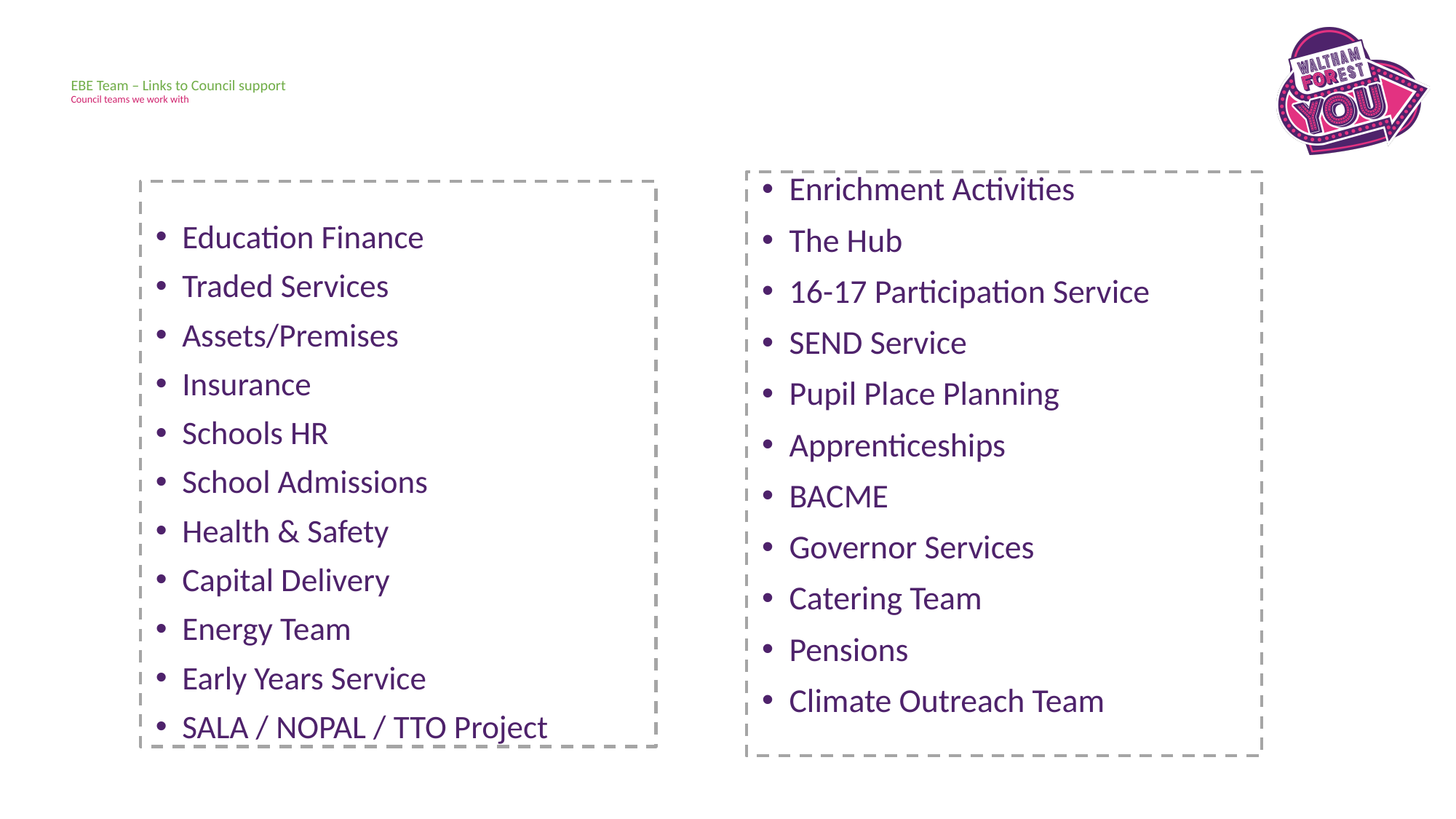

# EBE Team – Links to Council support Council teams we work with
Enrichment Activities
The Hub
16-17 Participation Service
SEND Service
Pupil Place Planning
Apprenticeships
BACME
Governor Services
Catering Team
Pensions
Climate Outreach Team

Education Finance
Traded Services
Assets/Premises
Insurance
Schools HR
School Admissions
Health & Safety
Capital Delivery
Energy Team
Early Years Service
SALA / NOPAL / TTO Project